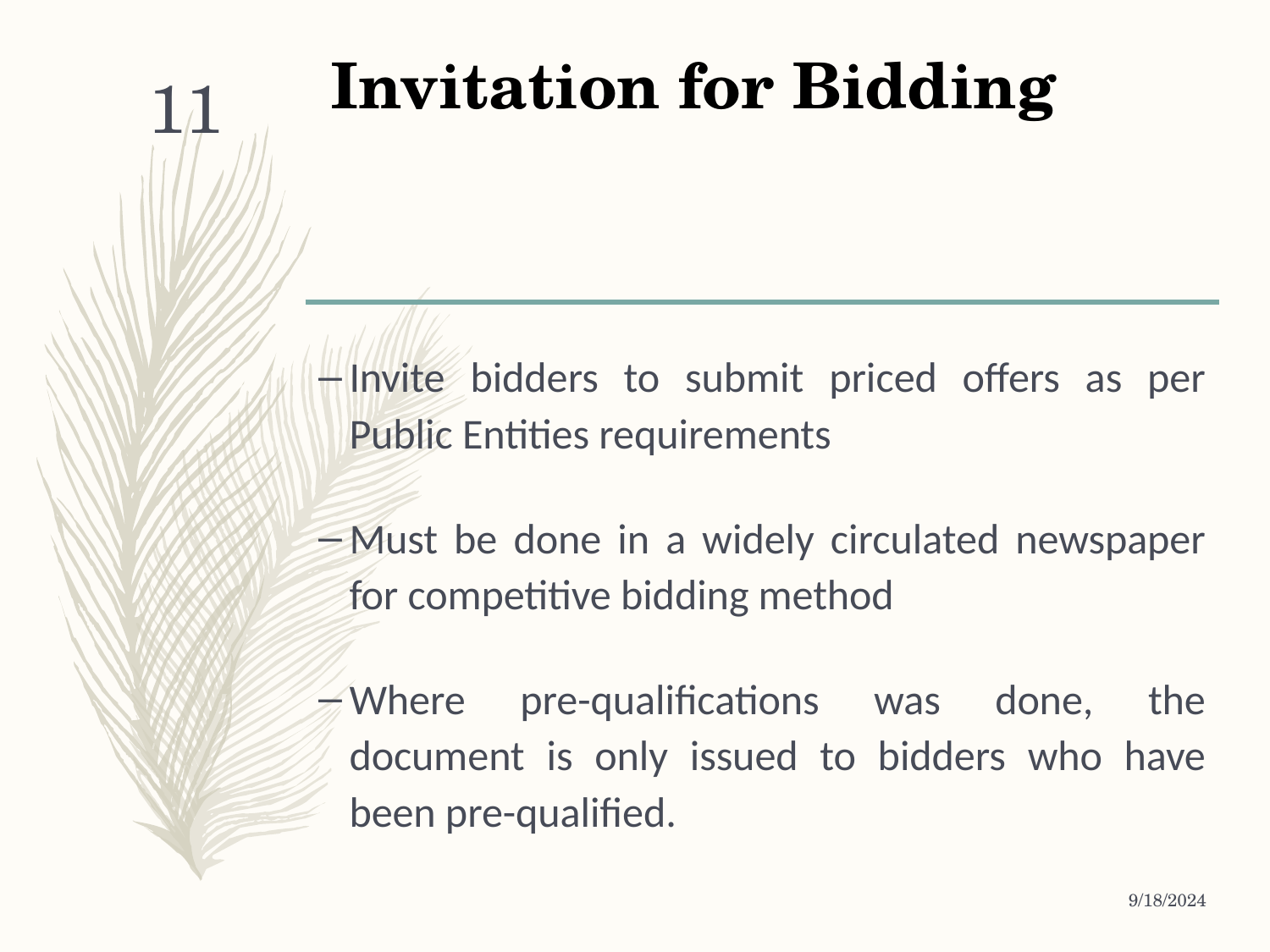

# Invitation for Bidding
11
Invite bidders to submit priced offers as per Public Entities requirements

Must be done in a widely circulated newspaper for competitive bidding method

Where pre-qualifications was done, the document is only issued to bidders who have been pre-qualified.
9/18/2024